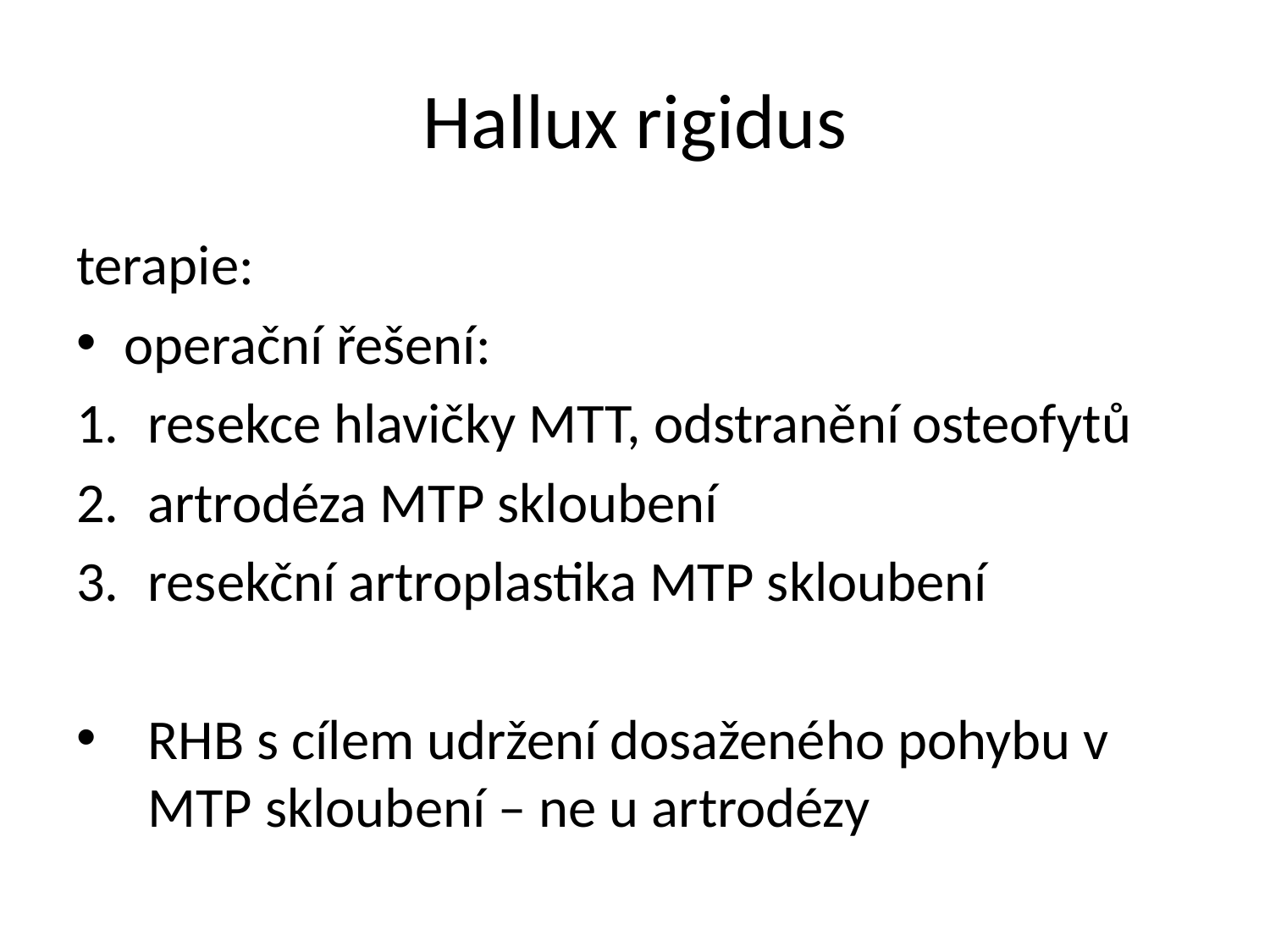

# Hallux rigidus
terapie:
operační řešení:
resekce hlavičky MTT, odstranění osteofytů
artrodéza MTP skloubení
resekční artroplastika MTP skloubení

RHB s cílem udržení dosaženého pohybu v MTP skloubení – ne u artrodézy